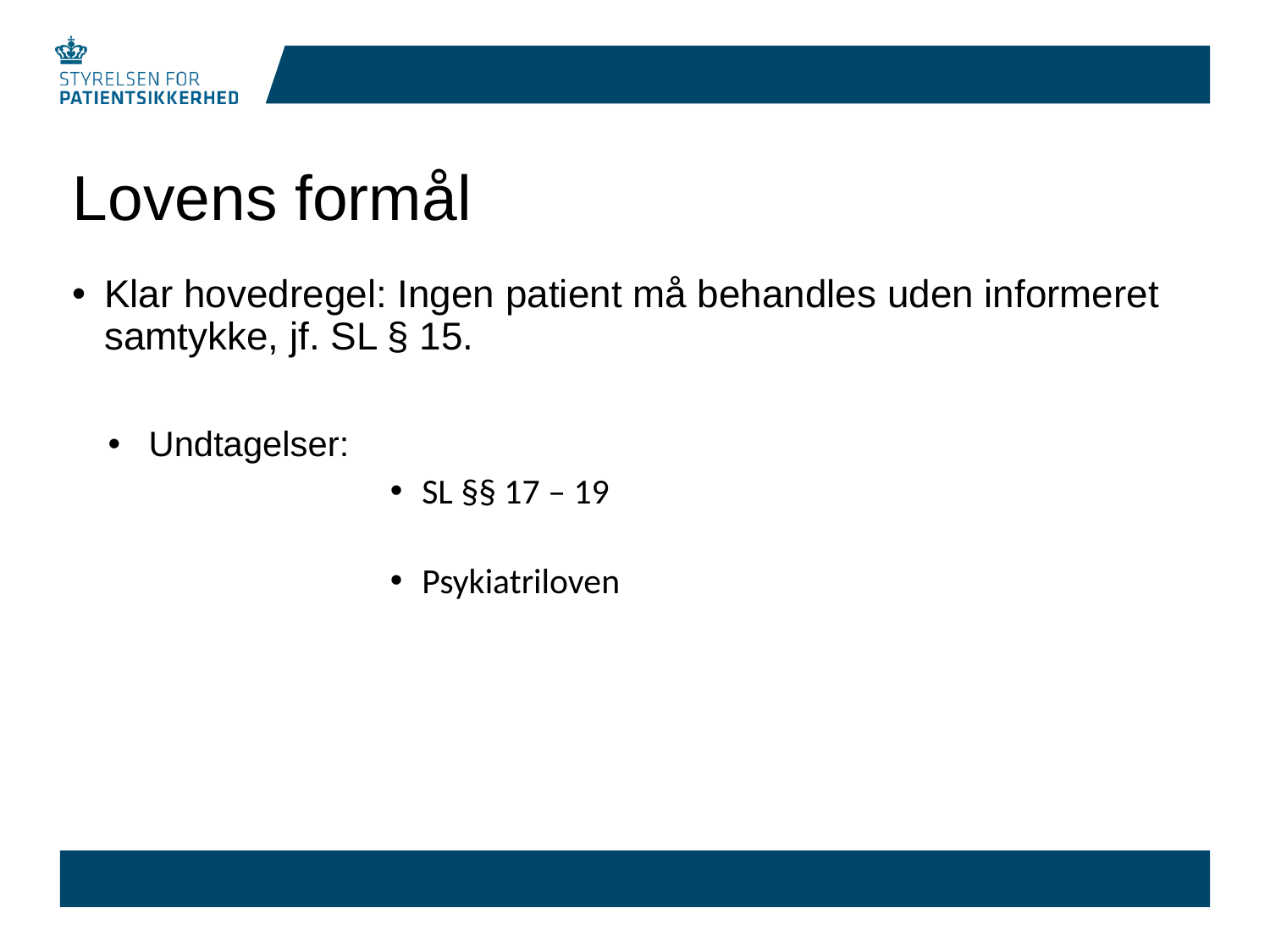

# Lovens formål
Klar hovedregel: Ingen patient må behandles uden informeret samtykke, jf. SL § 15.

Undtagelser:
SL §§ 17 – 19

Psykiatriloven